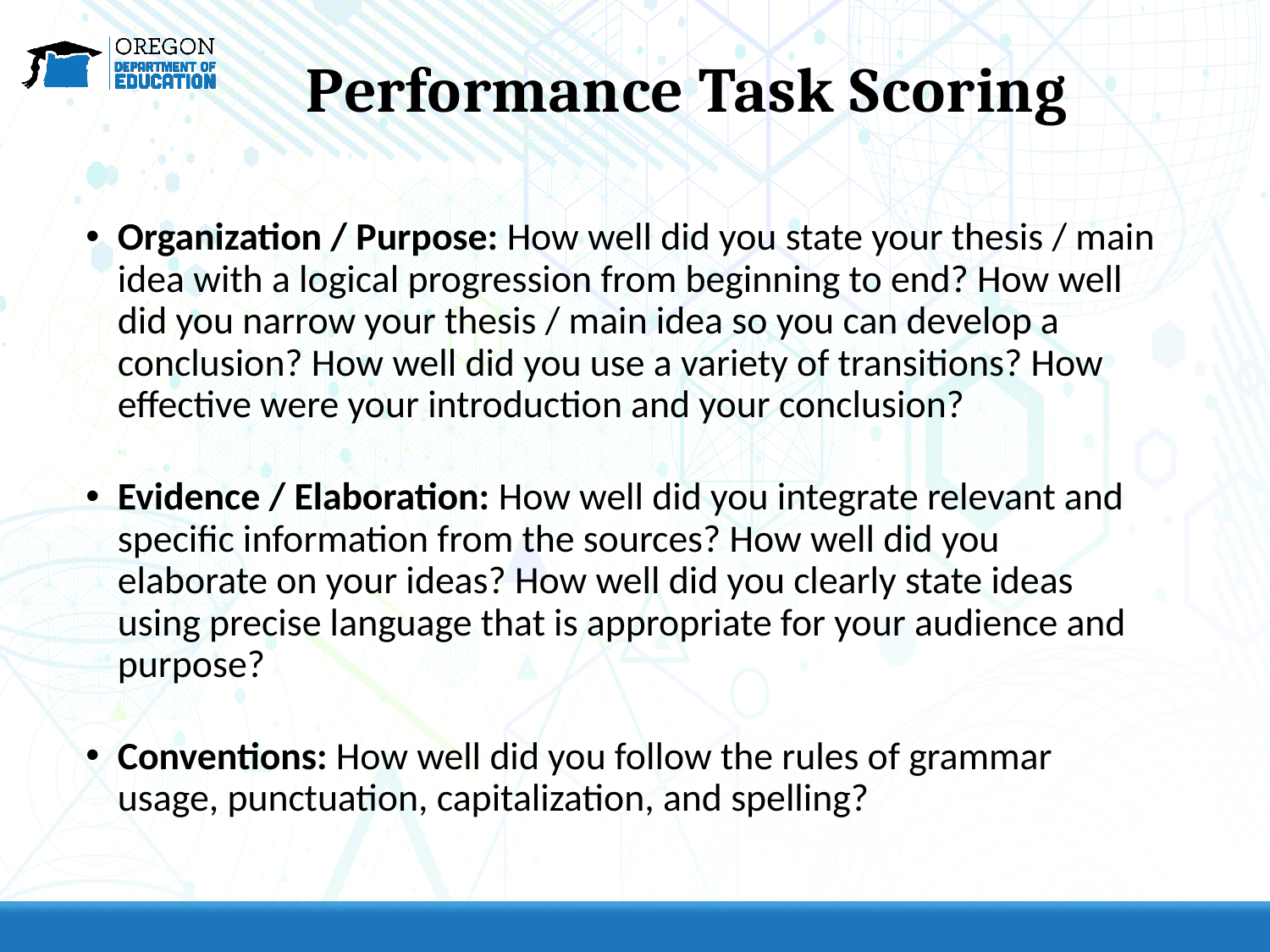

Performance Task Scoring
Organization / Purpose: How well did you state your thesis / main idea with a logical progression from beginning to end? How well did you narrow your thesis / main idea so you can develop a conclusion? How well did you use a variety of transitions? How effective were your introduction and your conclusion?

Evidence / Elaboration: How well did you integrate relevant and specific information from the sources? How well did you elaborate on your ideas? How well did you clearly state ideas using precise language that is appropriate for your audience and purpose?

Conventions: How well did you follow the rules of grammar usage, punctuation, capitalization, and spelling?